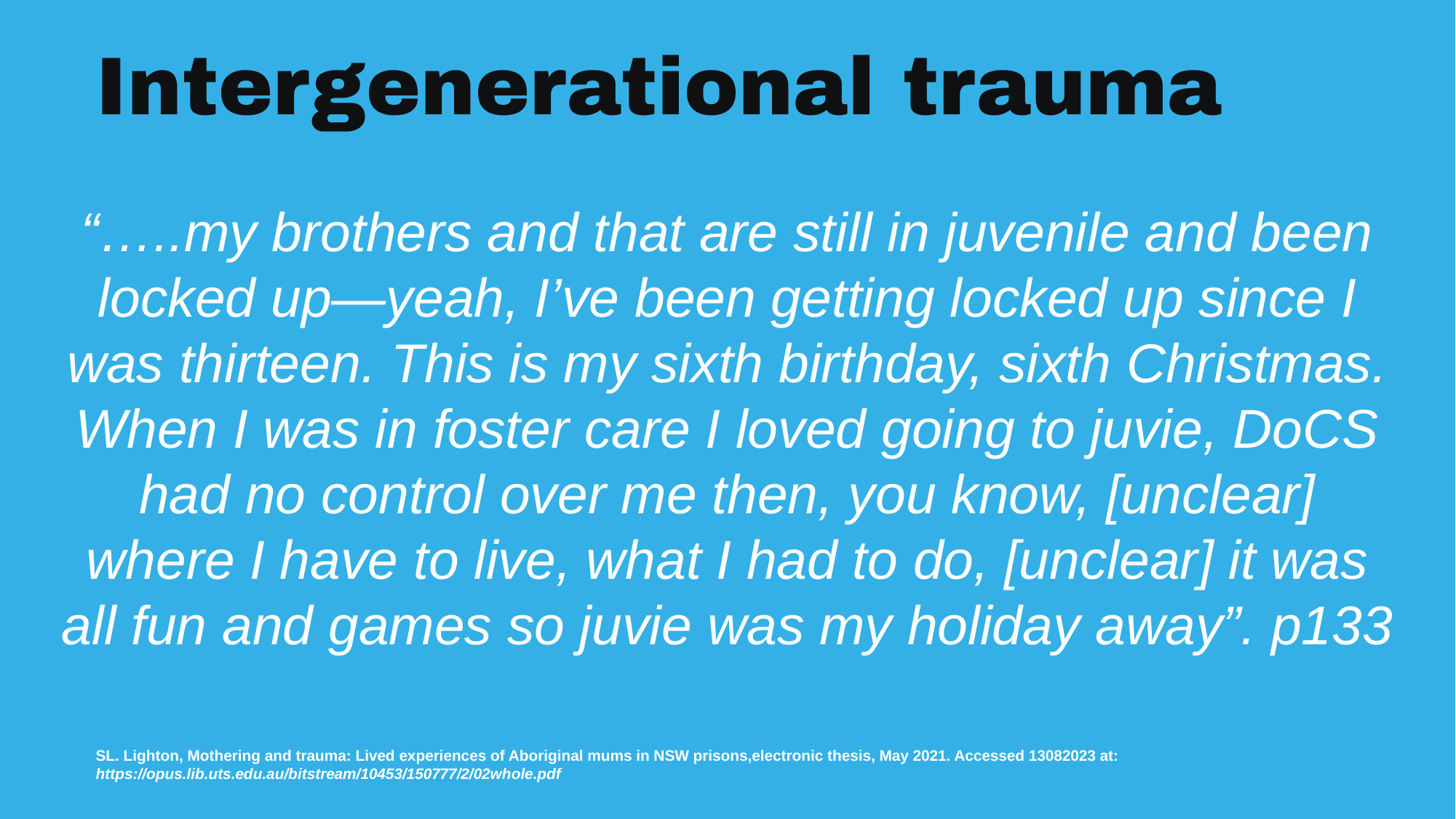

Intergenerational trauma
“…..my brothers and that are still in juvenile and been locked up—yeah, I’ve been getting locked up since I was thirteen. This is my sixth birthday, sixth Christmas. When I was in foster care I loved going to juvie, DoCS had no control over me then, you know, [unclear] where I have to live, what I had to do, [unclear] it was all fun and games so juvie was my holiday away”. p133
SL. Lighton, Mothering and trauma: Lived experiences of Aboriginal mums in NSW prisons,electronic thesis, May 2021. Accessed 13082023 at:  https://opus.lib.uts.edu.au/bitstream/10453/150777/2/02whole.pdf